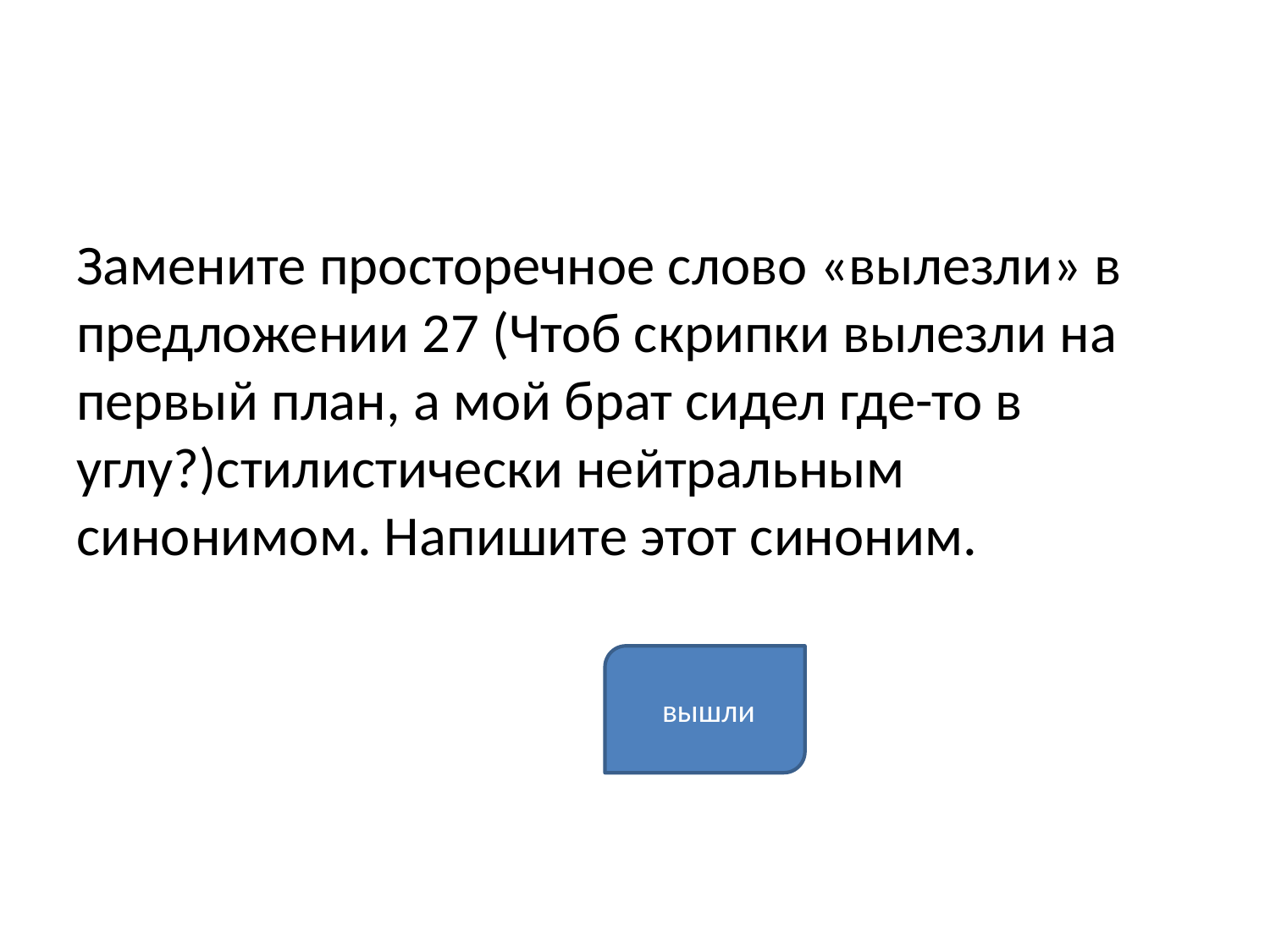

#
Замените просторечное слово «вылезли» в предложении 27 (Чтоб скрипки вылезли на первый план, а мой брат сидел где-то в углу?)стилистически нейтральным синонимом. Напишите этот синоним.
 вышли